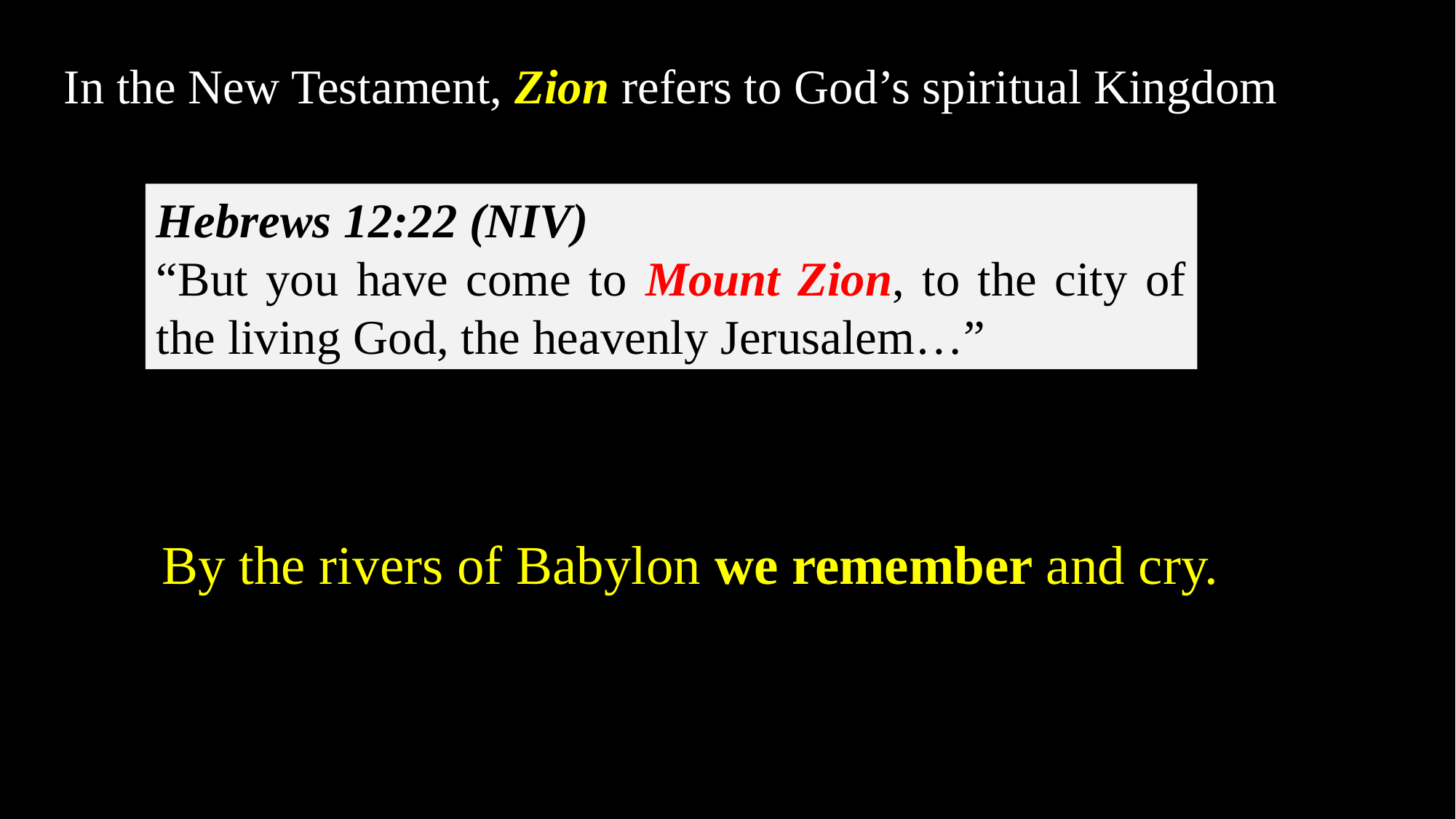

In the New Testament, Zion refers to God’s spiritual Kingdom
Hebrews 12:22 (NIV)
“But you have come to Mount Zion, to the city of the living God, the heavenly Jerusalem…”
By the rivers of Babylon we remember and cry.